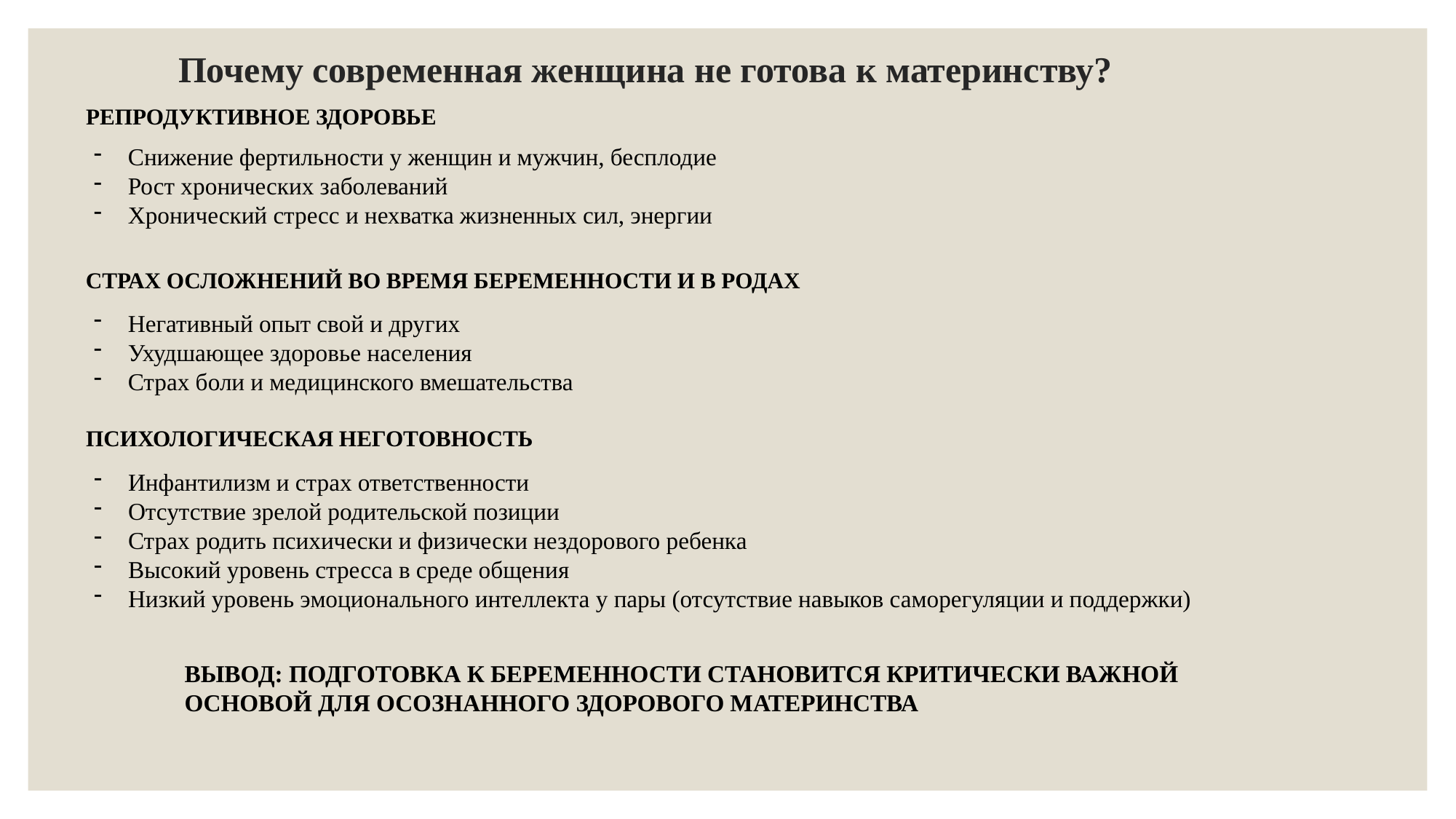

# Почему современная женщина не готова к материнству?
РЕПРОДУКТИВНОЕ ЗДОРОВЬЕ
Снижение фертильности у женщин и мужчин, бесплодие
Рост хронических заболеваний
Хронический стресс и нехватка жизненных сил, энергии
СТРАХ ОСЛОЖНЕНИЙ ВО ВРЕМЯ БЕРЕМЕННОСТИ И В РОДАХ
Негативный опыт свой и других
Ухудшающее здоровье населения
Страх боли и медицинского вмешательства
ПСИХОЛОГИЧЕСКАЯ НЕГОТОВНОСТЬ
Инфантилизм и страх ответственности
Отсутствие зрелой родительской позиции
Страх родить психически и физически нездорового ребенка
Высокий уровень стресса в среде общения
Низкий уровень эмоционального интеллекта у пары (отсутствие навыков саморегуляции и поддержки)

ВЫВОД: ПОДГОТОВКА К БЕРЕМЕННОСТИ СТАНОВИТСЯ КРИТИЧЕСКИ ВАЖНОЙ
ОСНОВОЙ ДЛЯ ОСОЗНАННОГО ЗДОРОВОГО МАТЕРИНСТВА